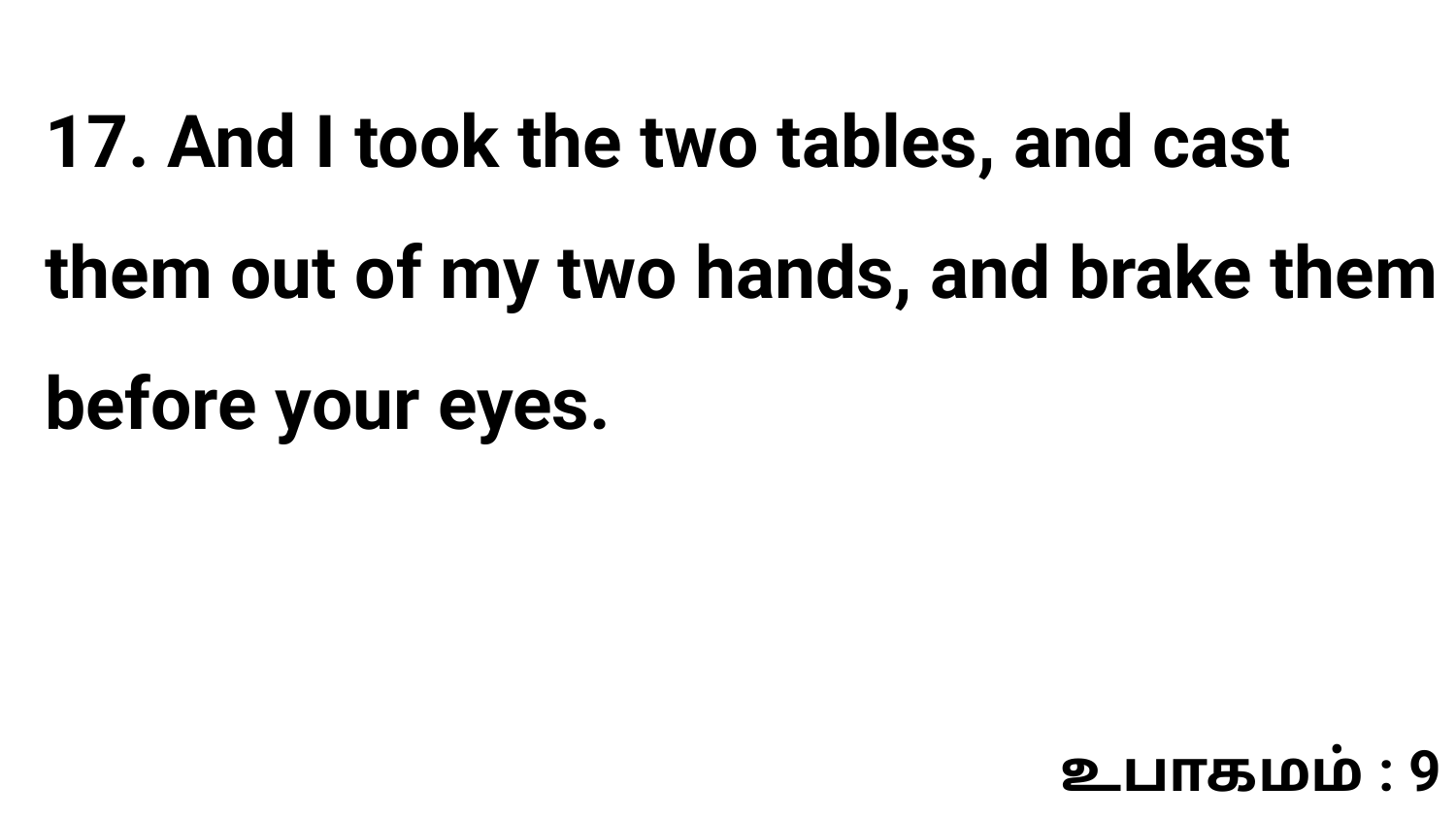

17. And I took the two tables, and cast them out of my two hands, and brake them before your eyes.
உபாகமம் : 9